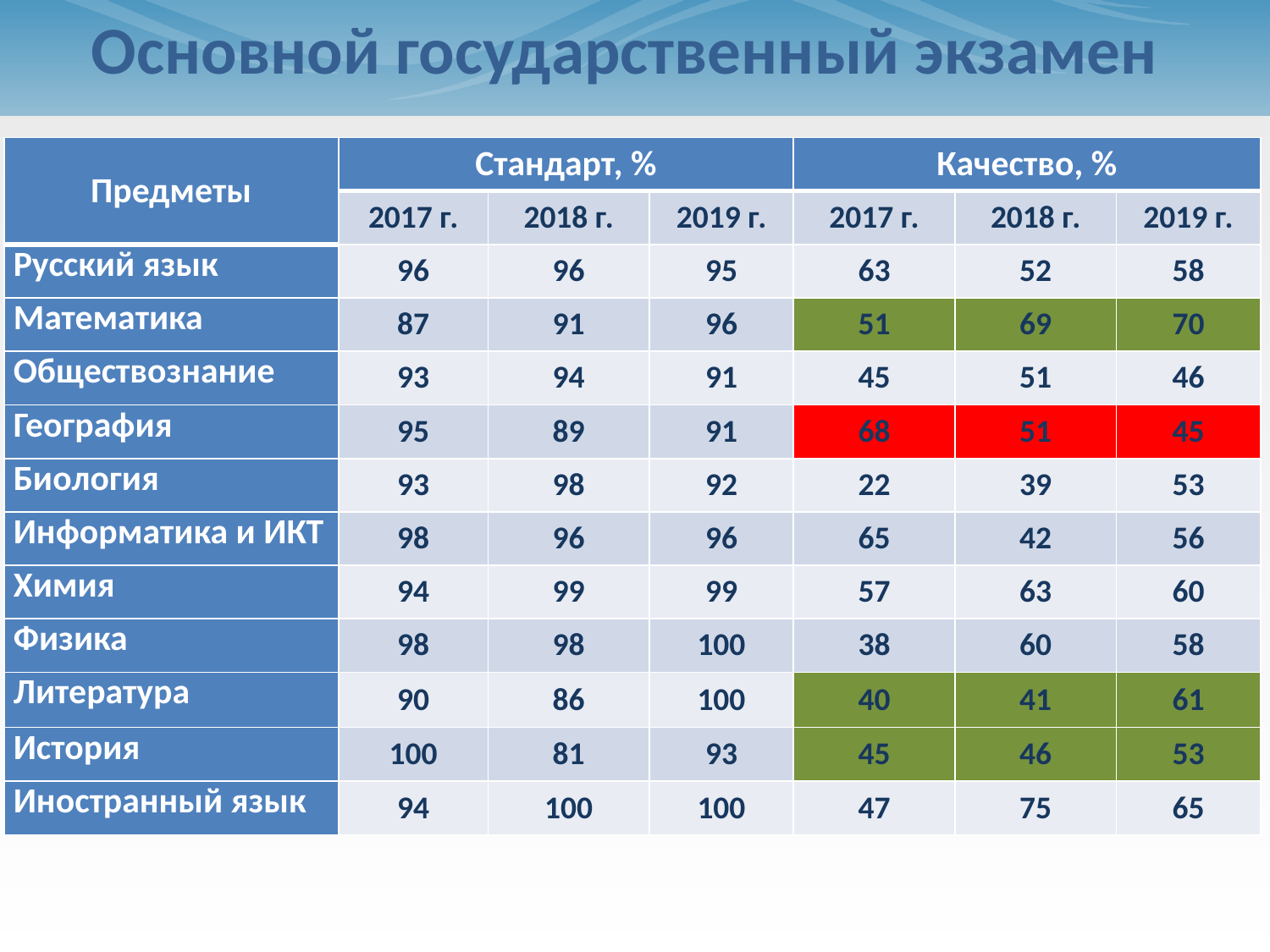

Основной государственный экзамен
| Предметы | Стандарт, % |  |  | Качество, % |  |  |
| --- | --- | --- | --- | --- | --- | --- |
|  | 2017 г. | 2018 г. | 2019 г. | 2017 г. | 2018 г. | 2019 г. |
| Русский язык | 96 | 96 | 95 | 63 | 52 | 58 |
| Математика | 87 | 91 | 96 | 51 | 69 | 70 |
| Обществознание | 93 | 94 | 91 | 45 | 51 | 46 |
| География | 95 | 89 | 91 | 68 | 51 | 45 |
| Биология | 93 | 98 | 92 | 22 | 39 | 53 |
| Информатика и ИКТ | 98 | 96 | 96 | 65 | 42 | 56 |
| Химия | 94 | 99 | 99 | 57 | 63 | 60 |
| Физика | 98 | 98 | 100 | 38 | 60 | 58 |
| Литература | 90 | 86 | 100 | 40 | 41 | 61 |
| История | 100 | 81 | 93 | 45 | 46 | 53 |
| Иностранный язык | 94 | 100 | 100 | 47 | 75 | 65 |